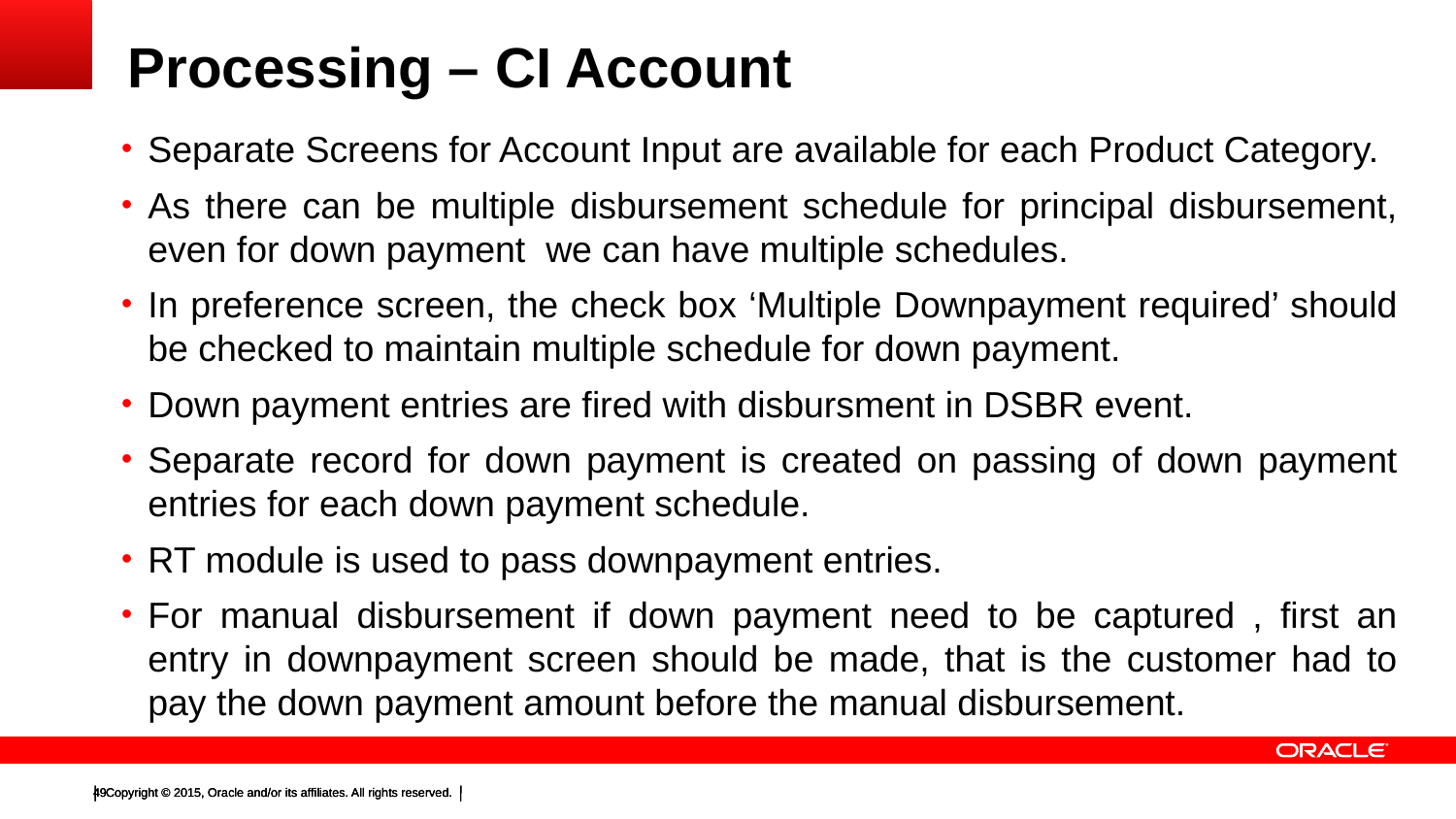

# Processing – CI Account
Separate Screens for Account Input are available for each Product Category.
As there can be multiple disbursement schedule for principal disbursement, even for down payment  we can have multiple schedules.
In preference screen, the check box ‘Multiple Downpayment required’ should be checked to maintain multiple schedule for down payment.
Down payment entries are fired with disbursment in DSBR event.
Separate record for down payment is created on passing of down payment entries for each down payment schedule.
RT module is used to pass downpayment entries.
For manual disbursement if down payment need to be captured , first an entry in downpayment screen should be made, that is the customer had to pay the down payment amount before the manual disbursement.